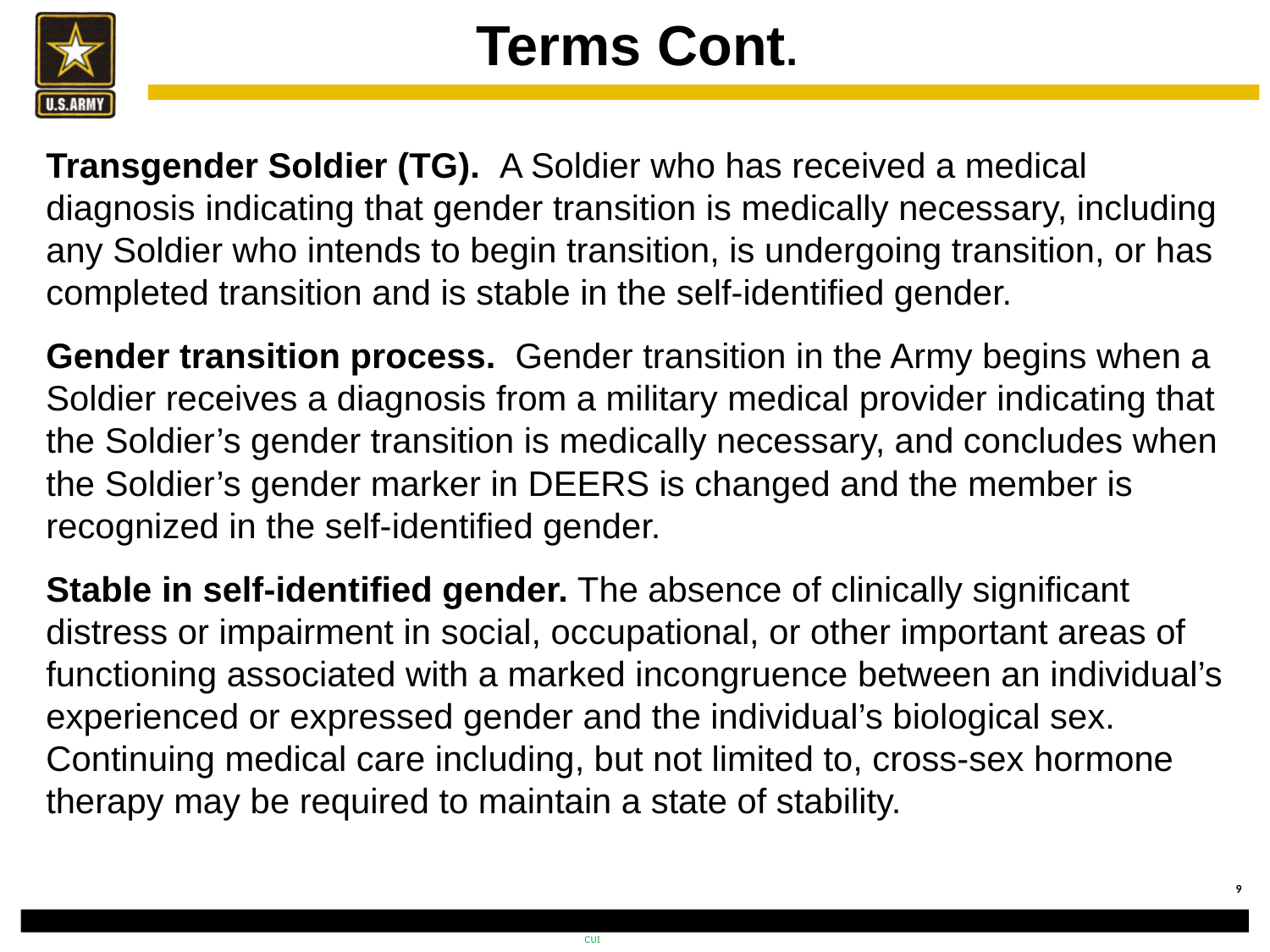

# Terms Cont.
Transgender Soldier (TG).  A Soldier who has received a medical diagnosis indicating that gender transition is medically necessary, including any Soldier who intends to begin transition, is undergoing transition, or has completed transition and is stable in the self-identified gender.
Gender transition process.  Gender transition in the Army begins when a Soldier receives a diagnosis from a military medical provider indicating that the Soldier’s gender transition is medically necessary, and concludes when the Soldier’s gender marker in DEERS is changed and the member is recognized in the self-identified gender.
Stable in self-identified gender. The absence of clinically significant distress or impairment in social, occupational, or other important areas of functioning associated with a marked incongruence between an individual’s experienced or expressed gender and the individual’s biological sex. Continuing medical care including, but not limited to, cross-sex hormone therapy may be required to maintain a state of stability.